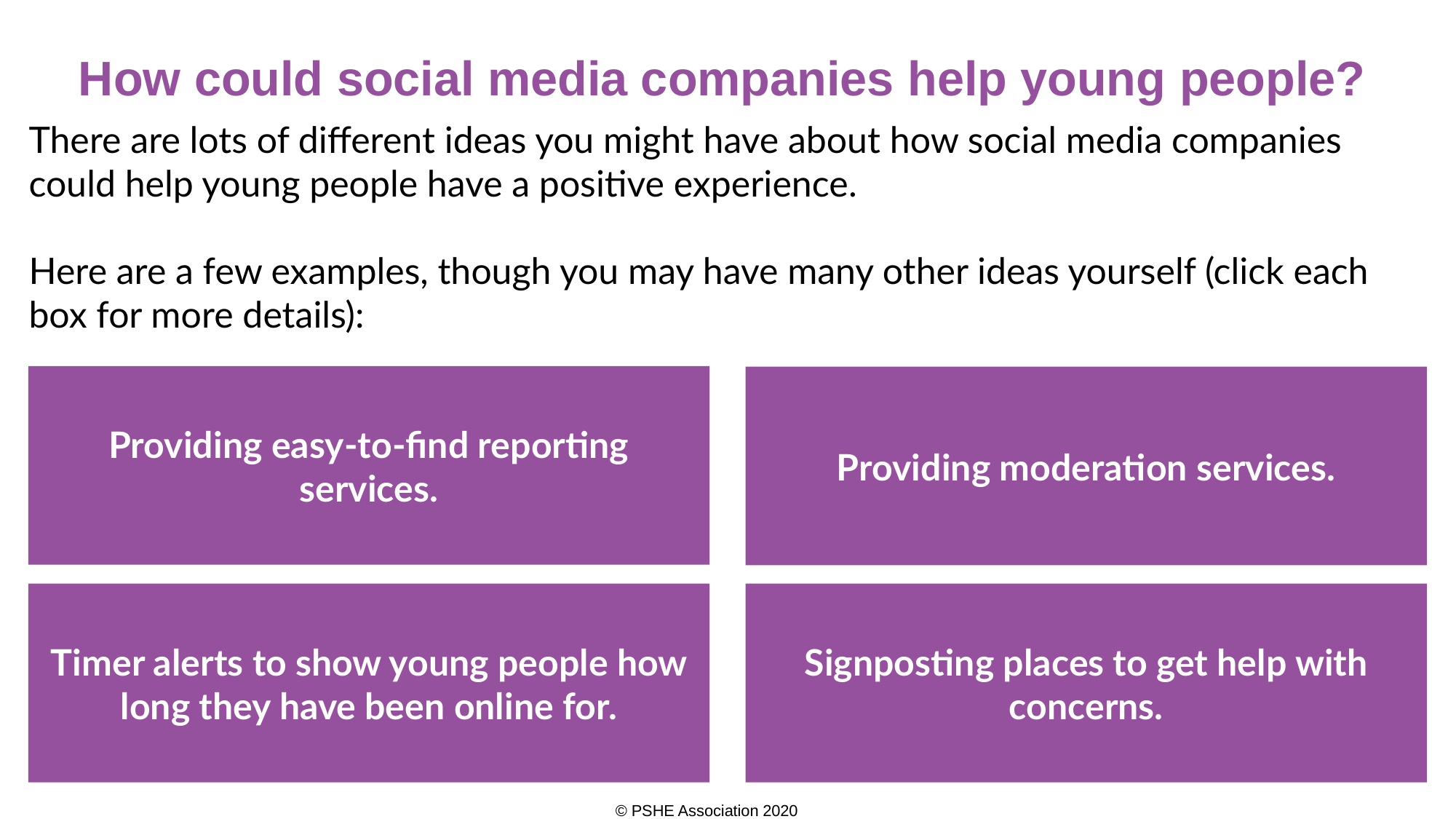

How could social media companies help young people?
There are lots of different ideas you might have about how social media companies could help young people have a positive experience.
Here are a few examples, though you may have many other ideas yourself (click each box for more details):
Providing easy-to-find reporting services.
Providing moderation services.
This means someone checks a post before it is seen by others.
This means it is less likely that young people will see inappropriate or upsetting content.
This allows young people and others to report bullying or inappropriate content.
This means that if someone is unhappy with something that has been said or shared over social media, they can report it and have it removed.
Timer alerts to show young people how long they have been online for.
Signposting places to get help with concerns.
This may help to empower young people to balance their time online and offline.
They could also provide ways to set ‘inactive’ times in which notifications are not sent so they don’t disturb sleep or contribute to a fear of missing out (FOMO.)
Social media companies could give a clear link to organisations that can help young people who are worried or concerned about things they experience online. For example, the organisations listed at the end of this lesson.
© PSHE Association 2020